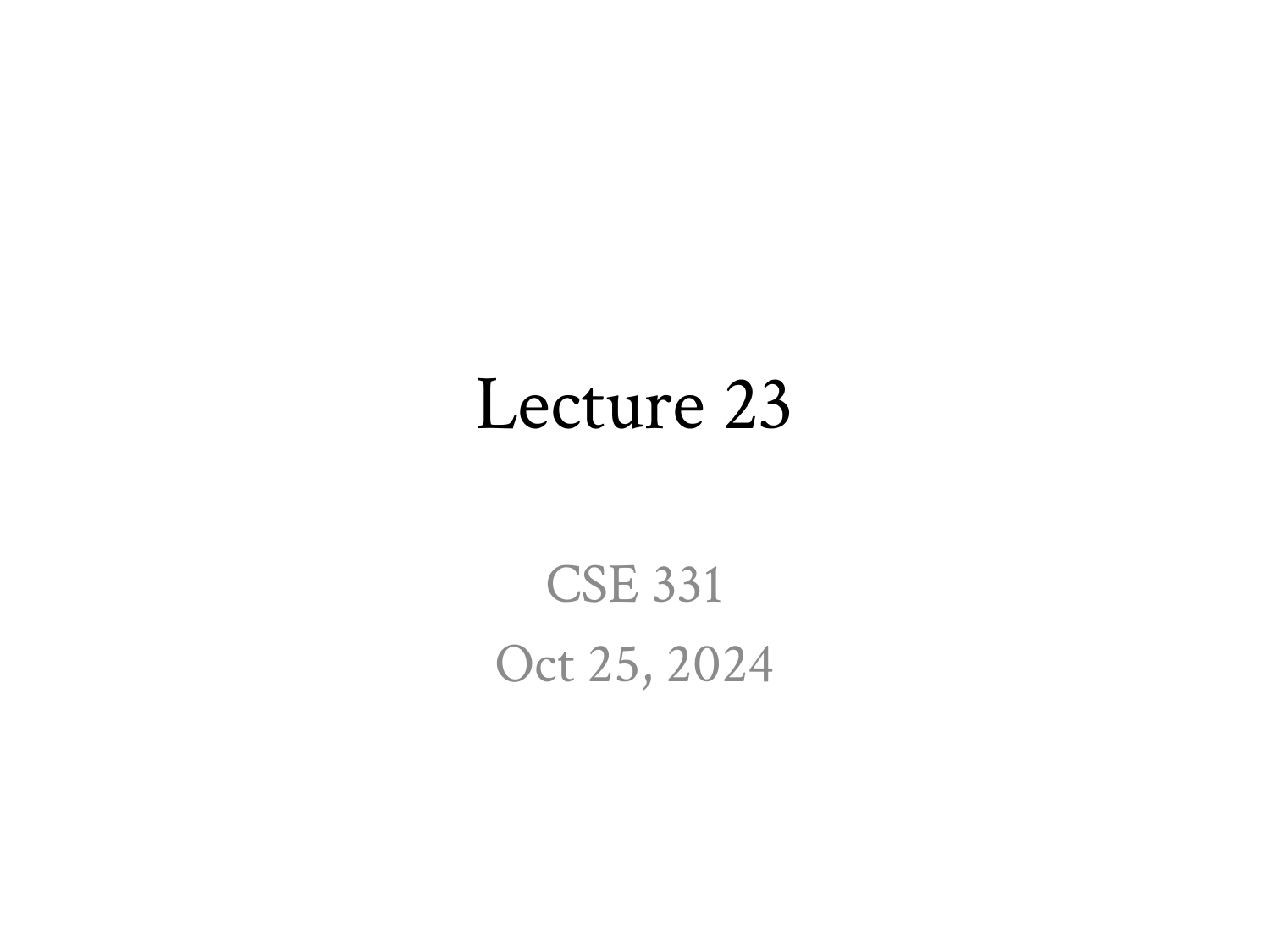

# Lecture 23
CSE 331
Oct 25, 2024